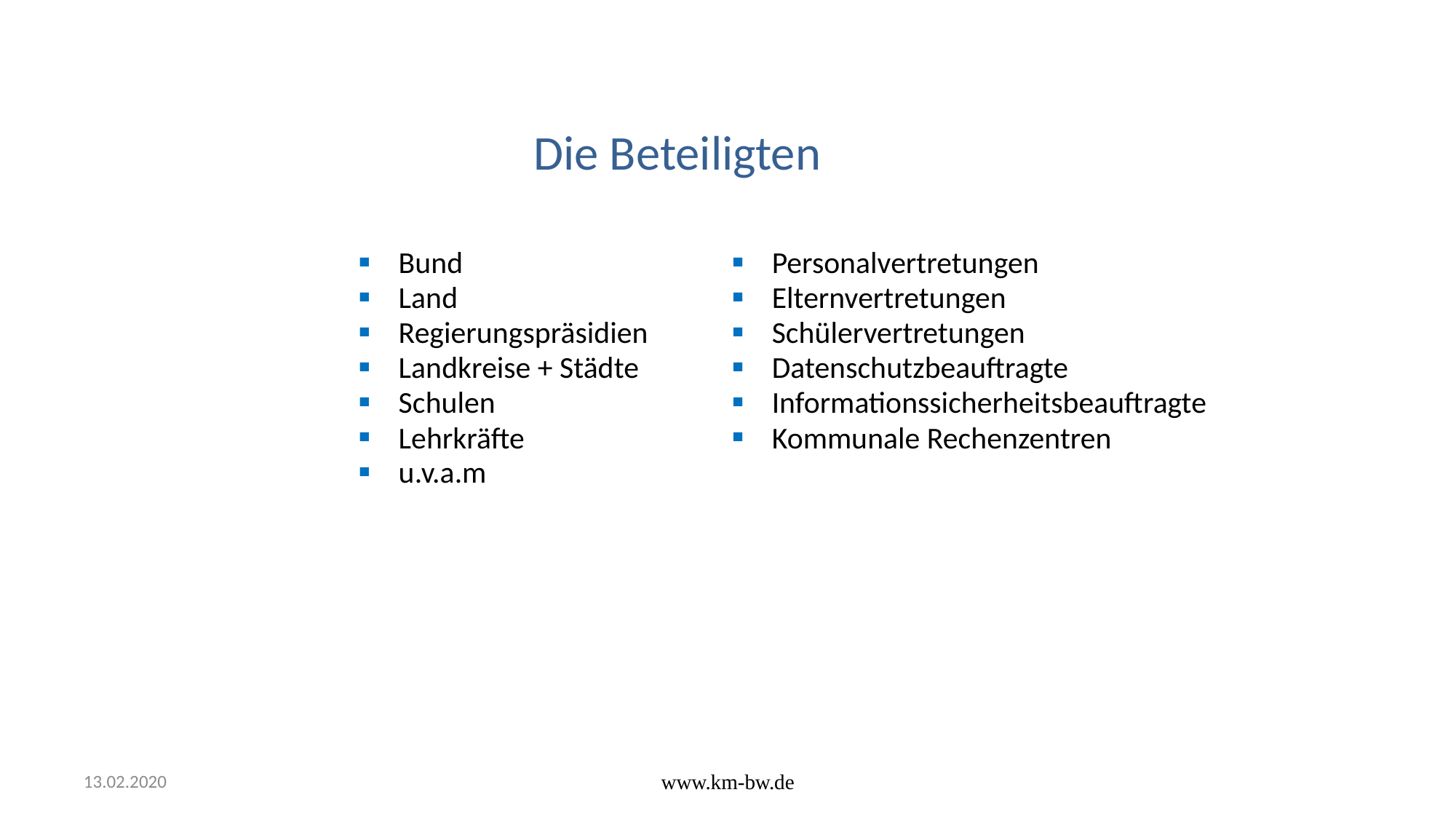

Die Beteiligten
| Bund | Personalvertretungen |
| --- | --- |
| Land | Elternvertretungen |
| Regierungspräsidien | Schülervertretungen |
| Landkreise + Städte | Datenschutzbeauftragte |
| Schulen | Informationssicherheitsbeauftragte |
| Lehrkräfte | Kommunale Rechenzentren |
| u.v.a.m |  |
13.02.2020
www.km-bw.de